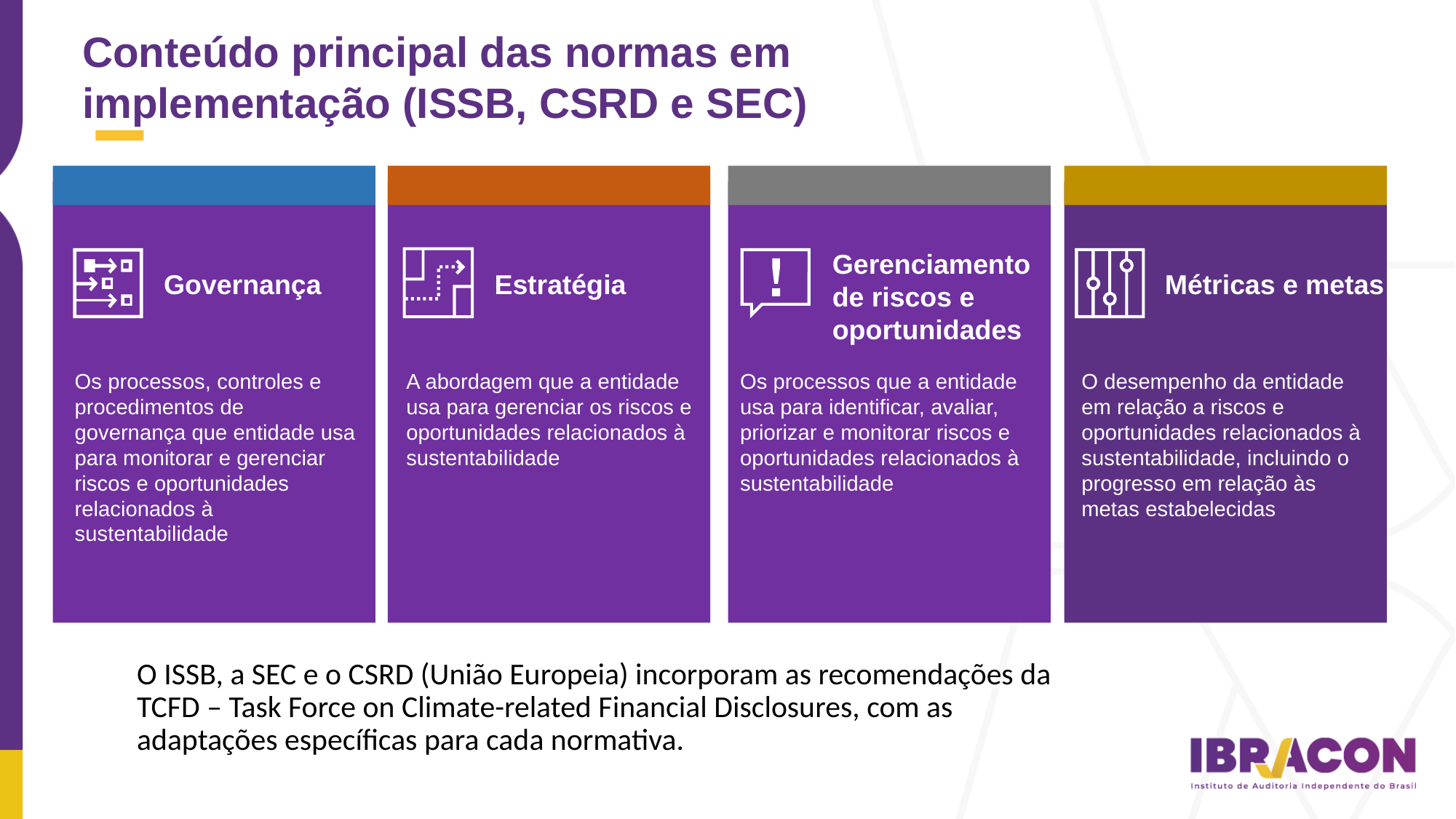

Conteúdo principal das normas em implementação (ISSB, CSRD e SEC)

Gerenciamento de riscos e oportunidades

Governança
Estratégia
Métricas e metas
O desempenho da entidade em relação a riscos e oportunidades relacionados à sustentabilidade, incluindo o progresso em relação às metas estabelecidas
Os processos, controles e procedimentos de governança que entidade usa para monitorar e gerenciar riscos e oportunidades relacionados à sustentabilidade
A abordagem que a entidade usa para gerenciar os riscos e oportunidades relacionados à sustentabilidade
Os processos que a entidade usa para identificar, avaliar, priorizar e monitorar riscos e oportunidades relacionados à sustentabilidade
O ISSB, a SEC e o CSRD (União Europeia) incorporam as recomendações da TCFD – Task Force on Climate-related Financial Disclosures, com as adaptações específicas para cada normativa.